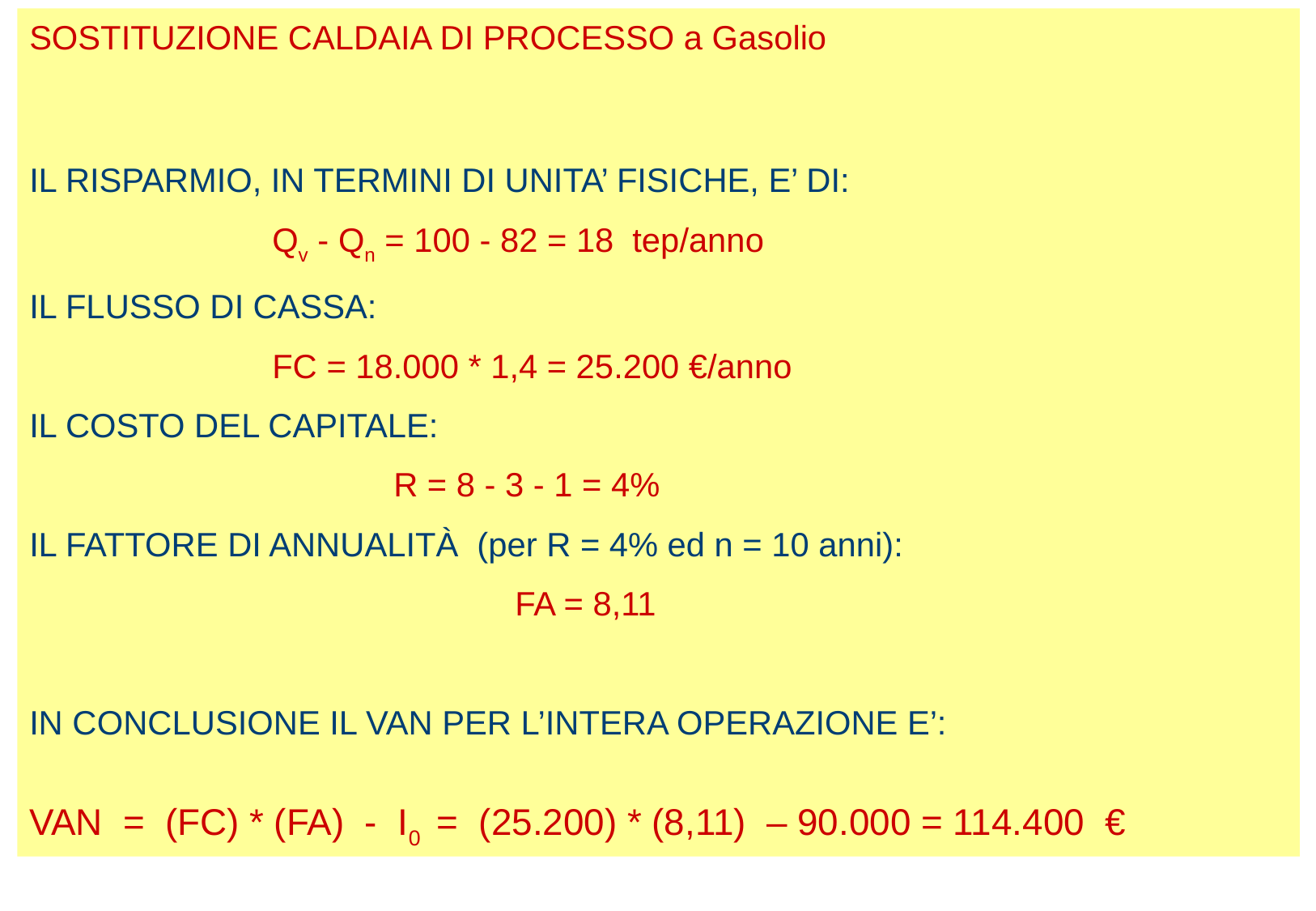

SOSTITUZIONE CALDAIA DI PROCESSO a Gasolio

IL RISPARMIO, IN TERMINI DI UNITA’ FISICHE, E’ DI:
		Qv - Qn = 100 - 82 = 18  tep/anno
IL FLUSSO DI CASSA:
		FC = 18.000 * 1,4 = 25.200 €/anno
IL COSTO DEL CAPITALE:
			R = 8 - 3 - 1 = 4%
IL FATTORE DI ANNUALITÀ  (per R = 4% ed n = 10 anni):
				FA = 8,11

IN CONCLUSIONE IL VAN PER L’INTERA OPERAZIONE E’:

VAN  =  (FC) * (FA)  -  I0  =  (25.200) * (8,11)  – 90.000 = 114.400  €